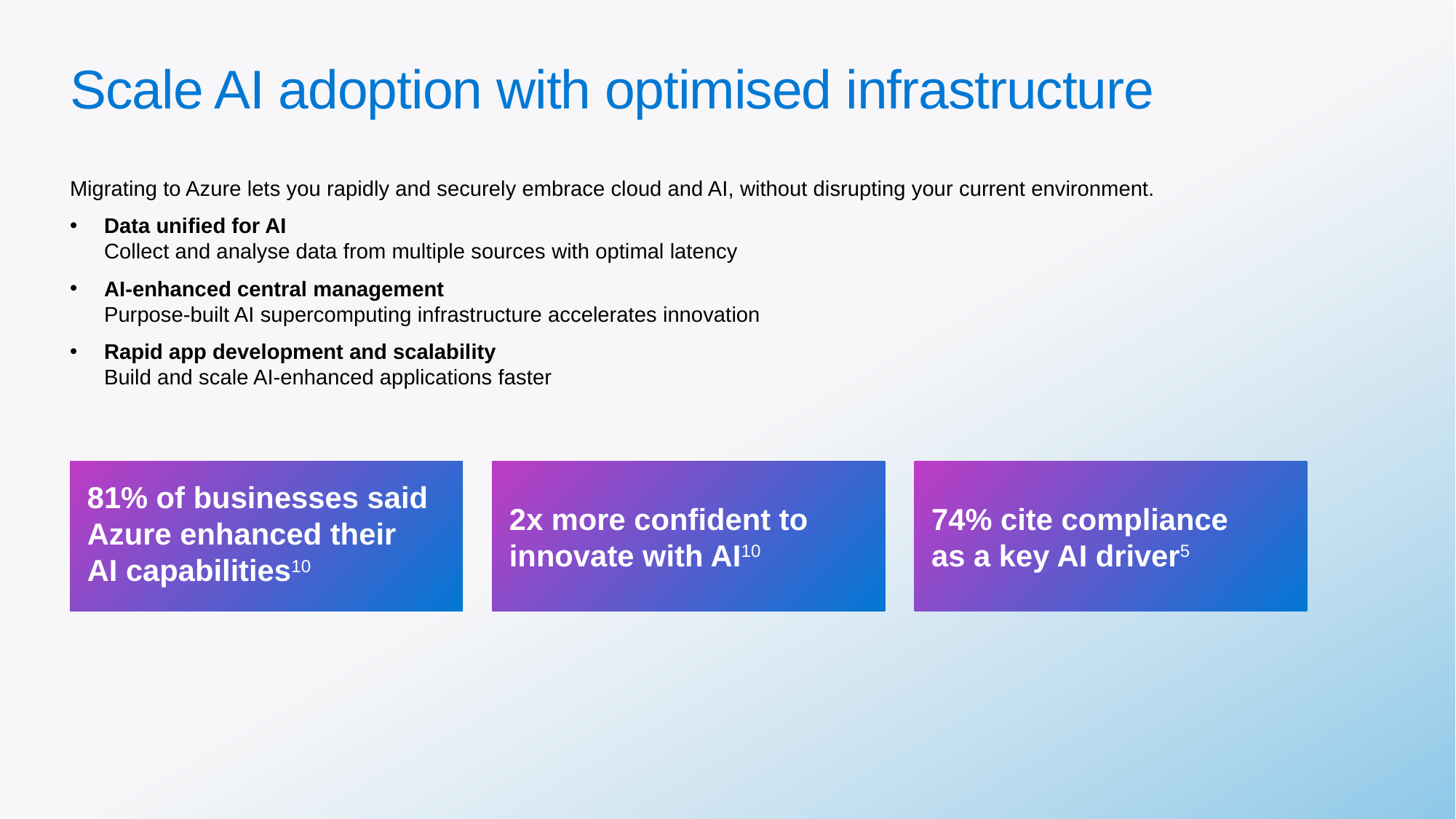

# Scale AI adoption with optimised infrastructure
Migrating to Azure lets you rapidly and securely embrace cloud and AI, without disrupting your current environment.
Data unified for AI
Collect and analyse data from multiple sources with optimal latency
AI-enhanced central management
Purpose-built AI supercomputing infrastructure accelerates innovation
Rapid app development and scalability
Build and scale AI-enhanced applications faster
81% of businesses said Azure enhanced their
AI capabilities10
2x more confident to innovate with AI10
74% cite compliance
as a key AI driver5
7